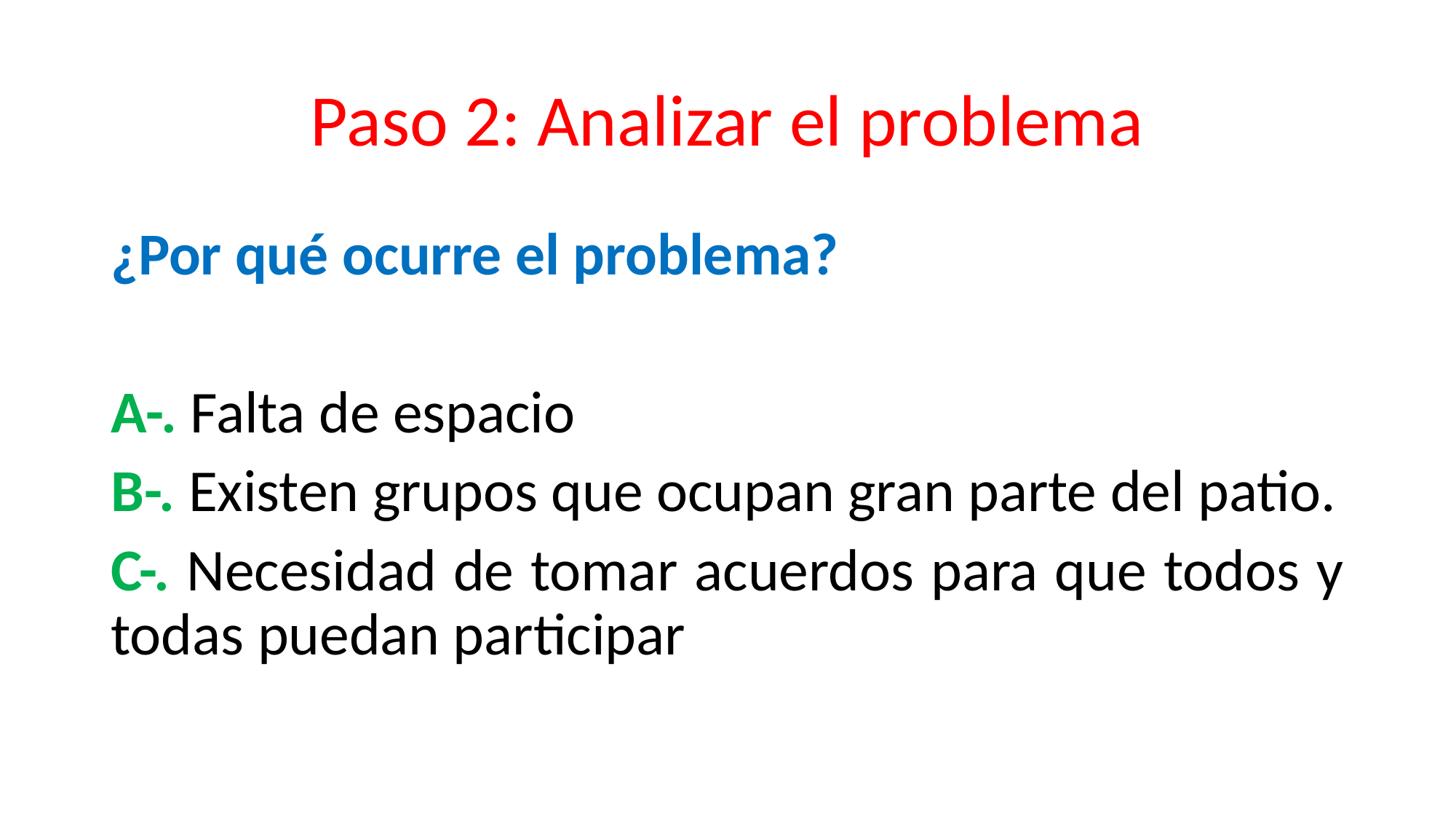

# Paso 2: Analizar el problema
¿Por qué ocurre el problema?

A-. Falta de espacio
B-. Existen grupos que ocupan gran parte del patio.
C-. Necesidad de tomar acuerdos para que todos y todas puedan participar